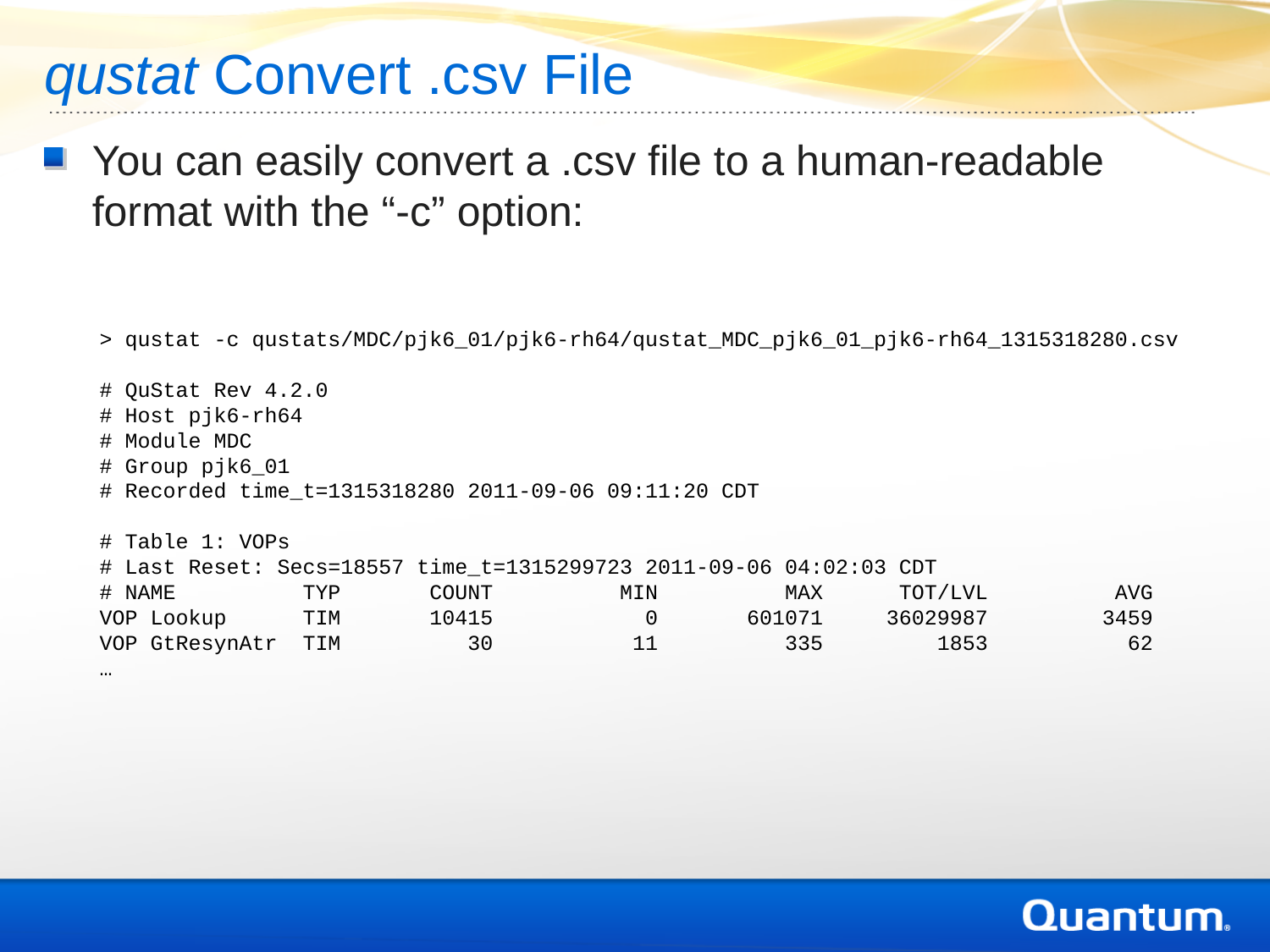

# qustat Convert .csv File
You can easily convert a .csv file to a human-readable format with the “-c” option:
> qustat -c qustats/MDC/pjk6_01/pjk6-rh64/qustat_MDC_pjk6_01_pjk6-rh64_1315318280.csv

# QuStat Rev 4.2.0
# Host pjk6-rh64
# Module MDC
# Group pjk6_01
# Recorded time_t=1315318280 2011-09-06 09:11:20 CDT

# Table 1: VOPs
# Last Reset: Secs=18557 time_t=1315299723 2011-09-06 04:02:03 CDT
# NAME          TYP       COUNT          MIN          MAX      TOT/LVL          AVG
VOP Lookup      TIM       10415            0       601071     36029987         3459
VOP GtResynAtr  TIM          30           11          335         1853           62
…